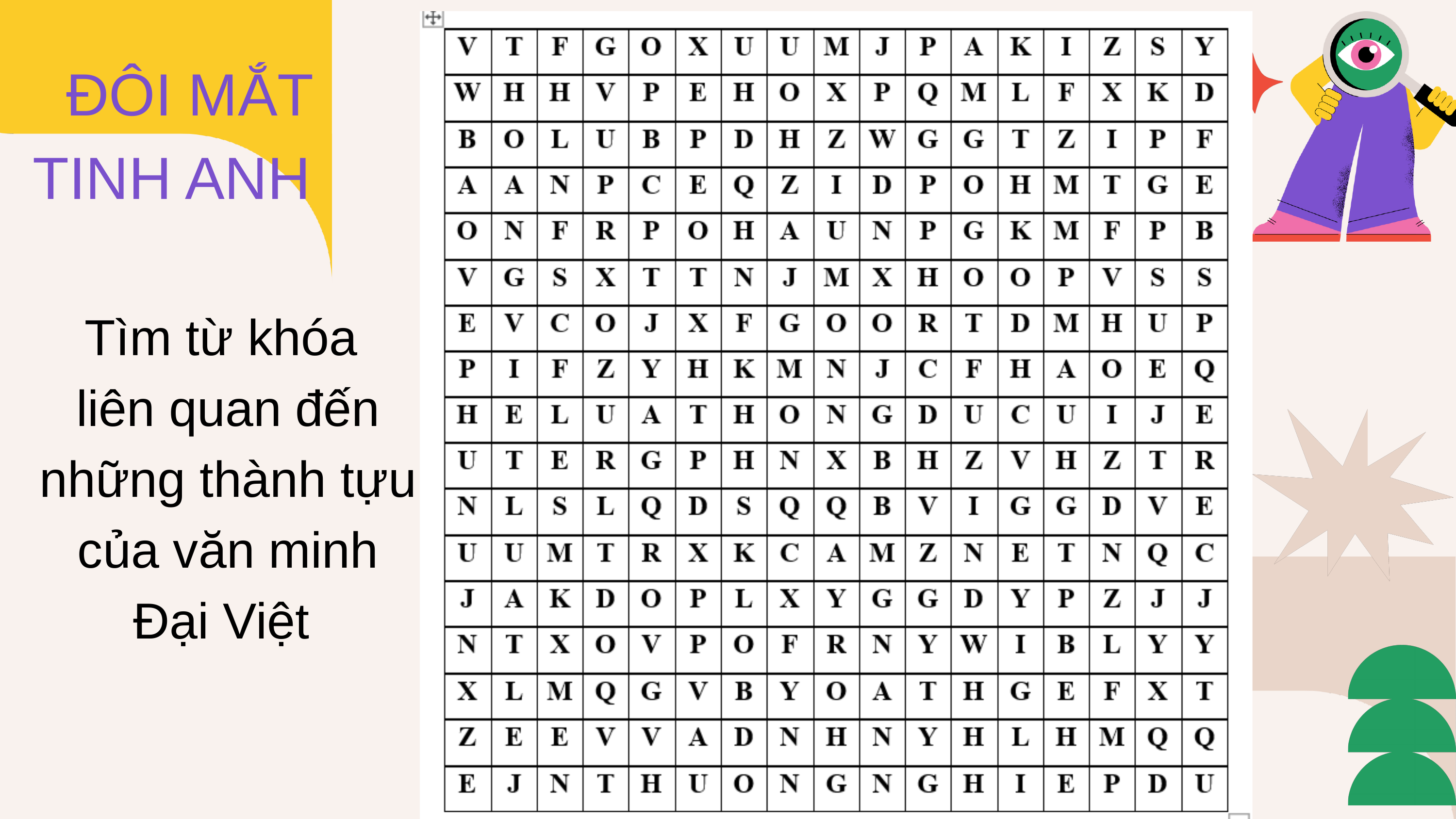

ĐÔI MẮT
  TINH ANH

Tìm từ khóa
 liên quan đến
 những thành tựu
 của văn minh
 Đại Việt